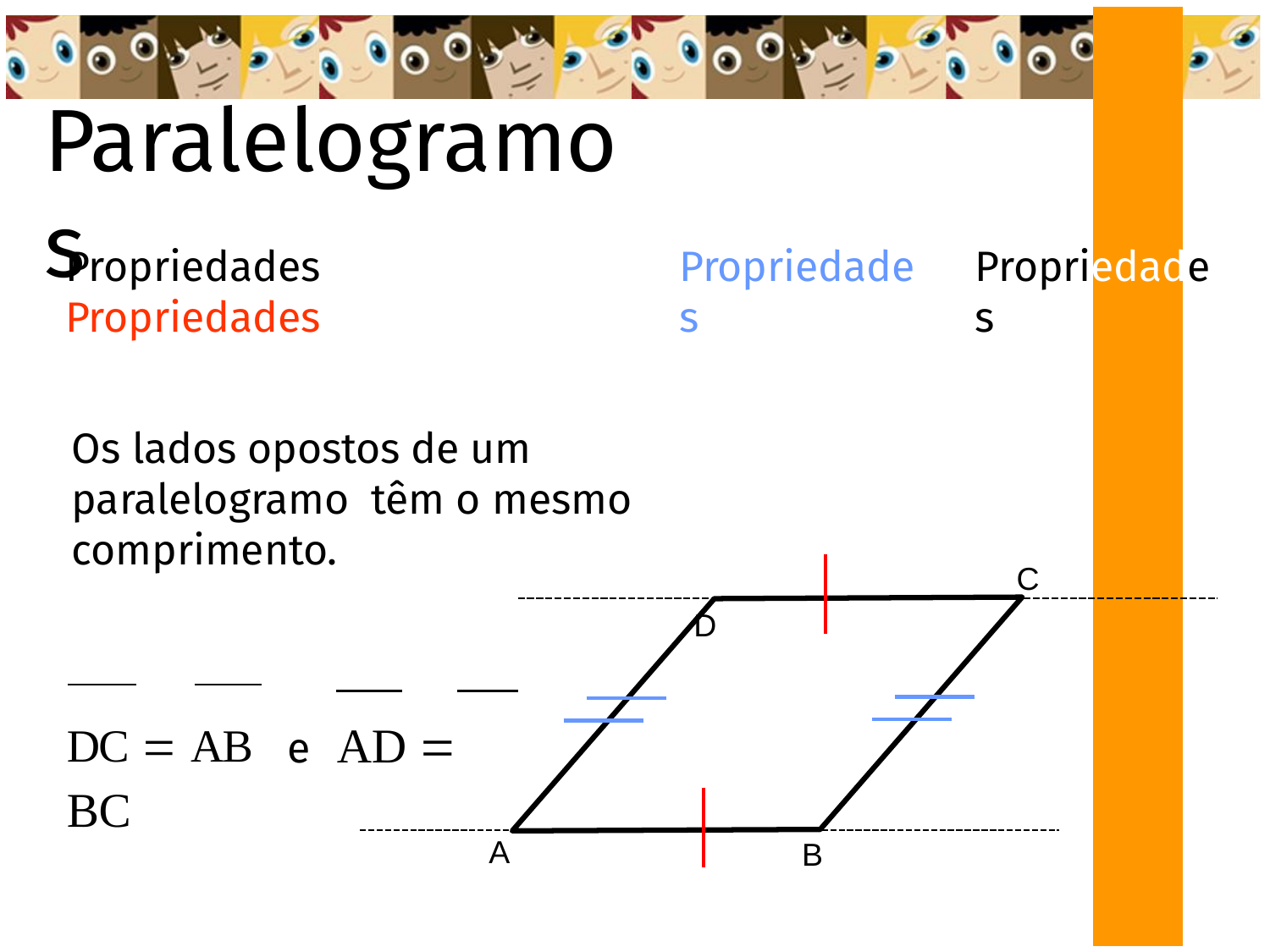

# Paralelogramos
Propriedades	Propriedades
Propriedades
Propriedades
Os lados opostos de um paralelogramo  têm o mesmo comprimento.
D

C

DC = AB	e	AD = BC
A
B